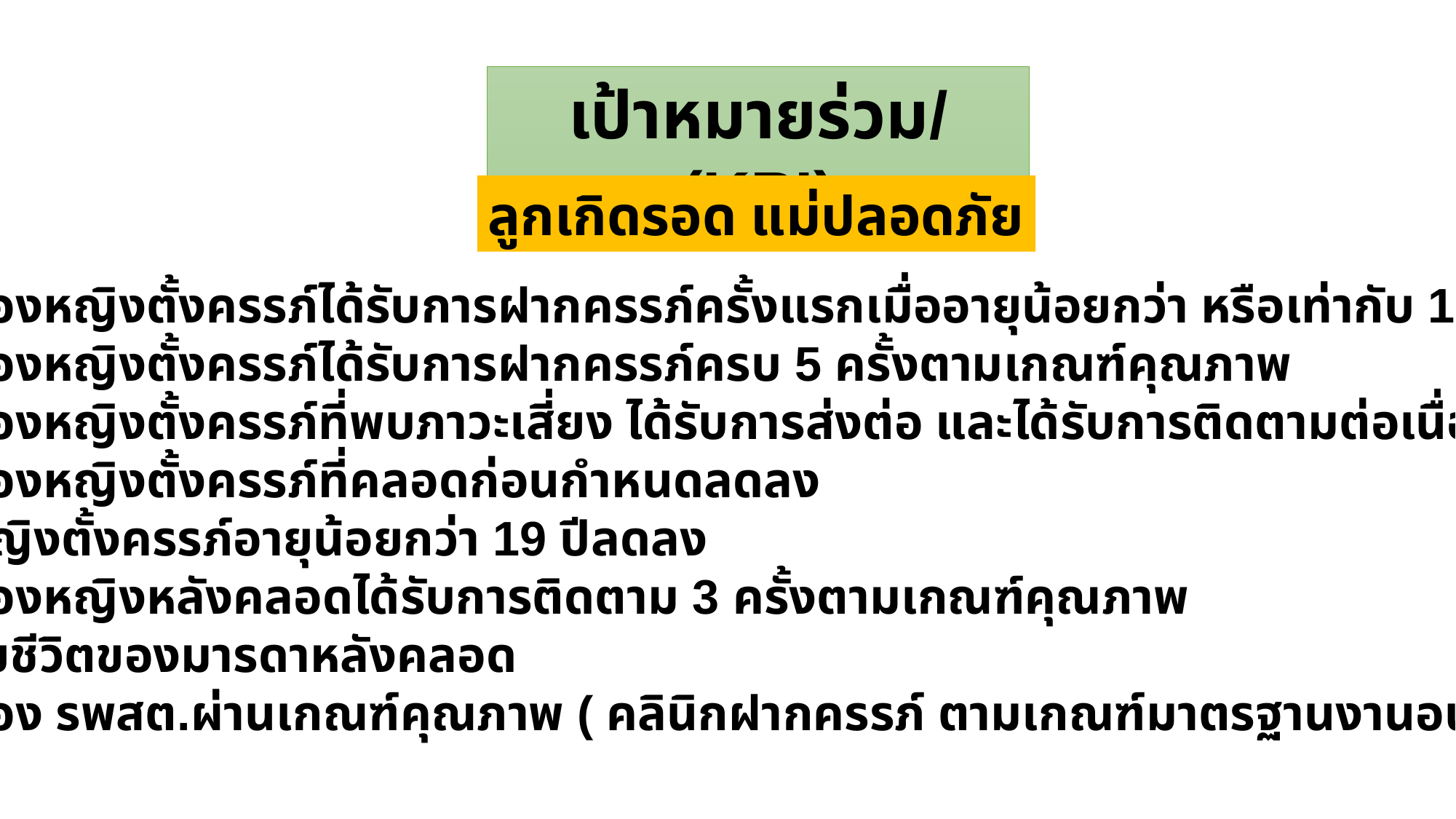

เป้าหมายร่วม/ (KPI)
ลูกเกิดรอด แม่ปลอดภัย
1. ร้อยละของหญิงตั้งครรภ์ได้รับการฝากครรภ์ครั้งแรกเมื่ออายุน้อยกว่า หรือเท่ากับ 12 สัปดาห์
2. ร้อยละของหญิงตั้งครรภ์ได้รับการฝากครรภ์ครบ 5 ครั้งตามเกณฑ์คุณภาพ
3. ร้อยละของหญิงตั้งครรภ์ที่พบภาวะเสี่ยง ได้รับการส่งต่อ และได้รับการติดตามต่อเนื่อง
4. ร้อยละของหญิงตั้งครรภ์ที่คลอดก่อนกำหนดลดลง
5. ร้อยละหญิงตั้งครรภ์อายุน้อยกว่า 19 ปีลดลง
6. ร้อยละของหญิงหลังคลอดได้รับการติดตาม 3 ครั้งตามเกณฑ์คุณภาพ
7. อัตราเสียชีวิตของมารดาหลังคลอด
8. ร้อยละของ รพสต.ผ่านเกณฑ์คุณภาพ ( คลินิกฝากครรภ์ ตามเกณฑ์มาตรฐานงานอนามัยแม่และเด็ก)
.